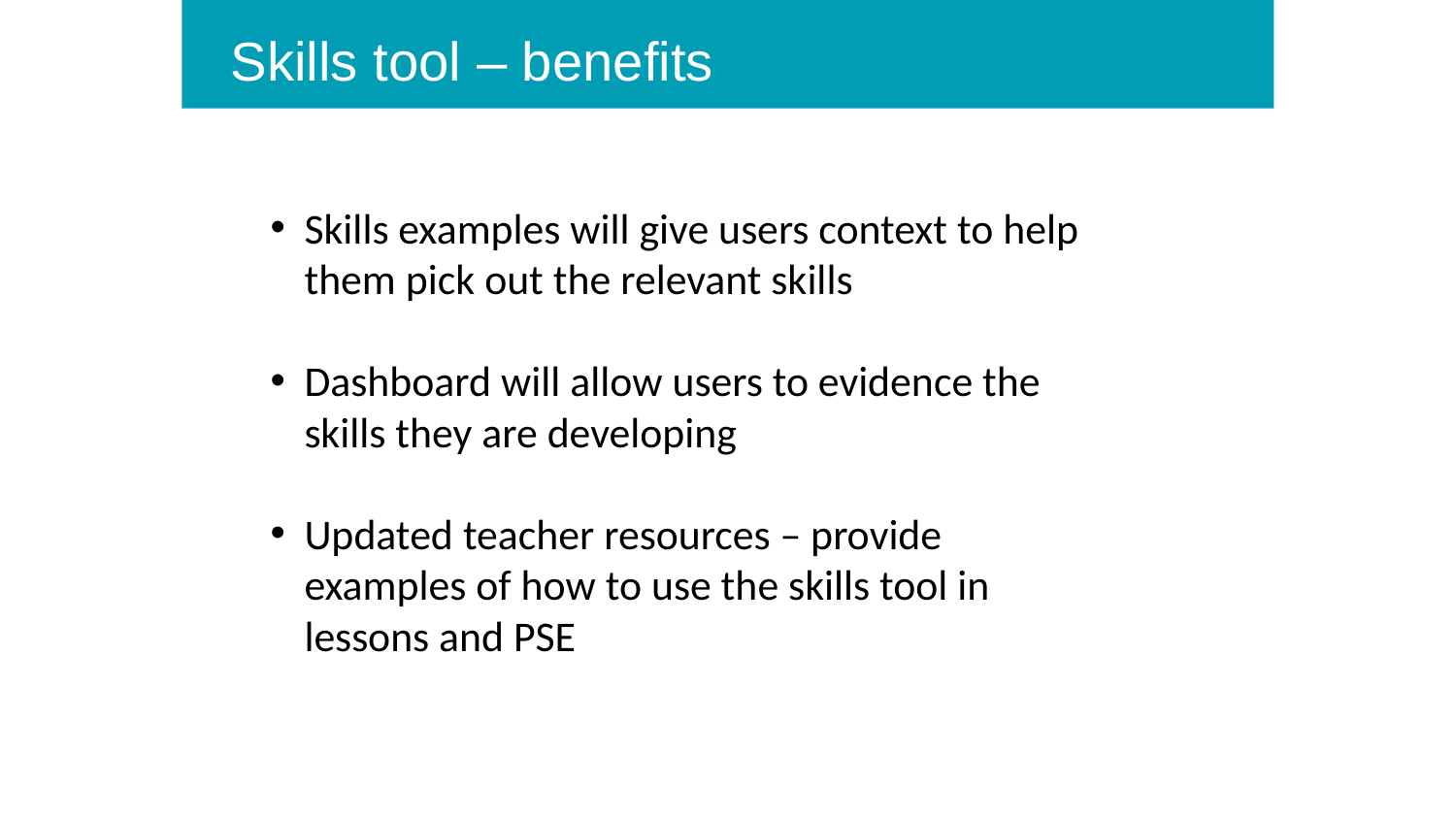

Skills tool – benefits
Skills examples will give users context to help them pick out the relevant skills

Dashboard will allow users to evidence the skills they are developing

Updated teacher resources – provide examples of how to use the skills tool in lessons and PSE